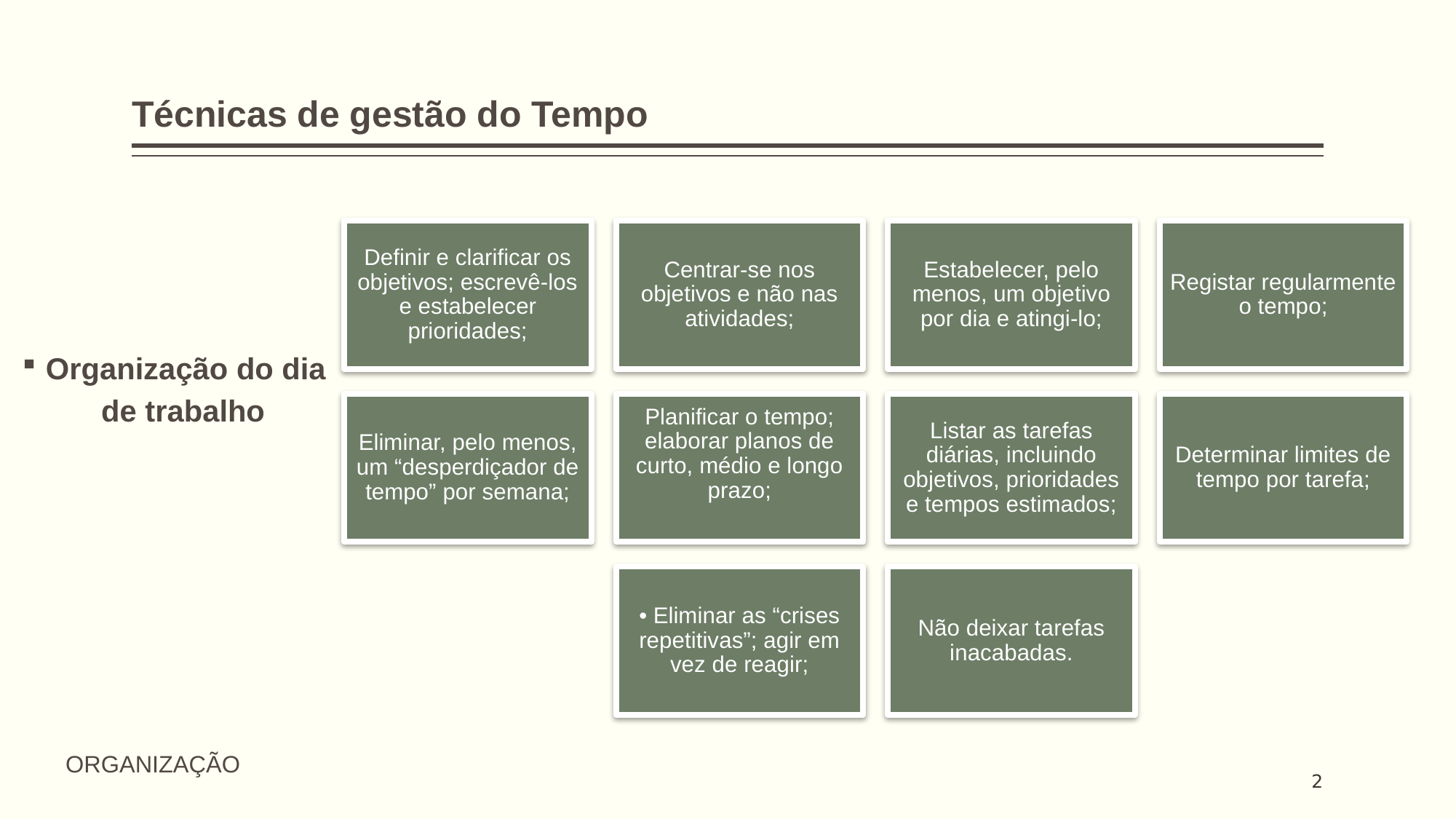

Técnicas de gestão do Tempo
Definir e clarificar os objetivos; escrevê-los e estabelecer prioridades;
Centrar-se nos objetivos e não nas atividades;
Estabelecer, pelo menos, um objetivo por dia e atingi-lo;
Registar regularmente o tempo;
Eliminar, pelo menos, um “desperdiçador de tempo” por semana;
Planificar o tempo; elaborar planos de curto, médio e longo prazo;

Listar as tarefas diárias, incluindo objetivos, prioridades e tempos estimados;
Determinar limites de tempo por tarefa;
• Eliminar as “crises repetitivas”; agir em vez de reagir;
Não deixar tarefas inacabadas.

Organização do dia
de trabalho
ORGANIZAÇÃO
2